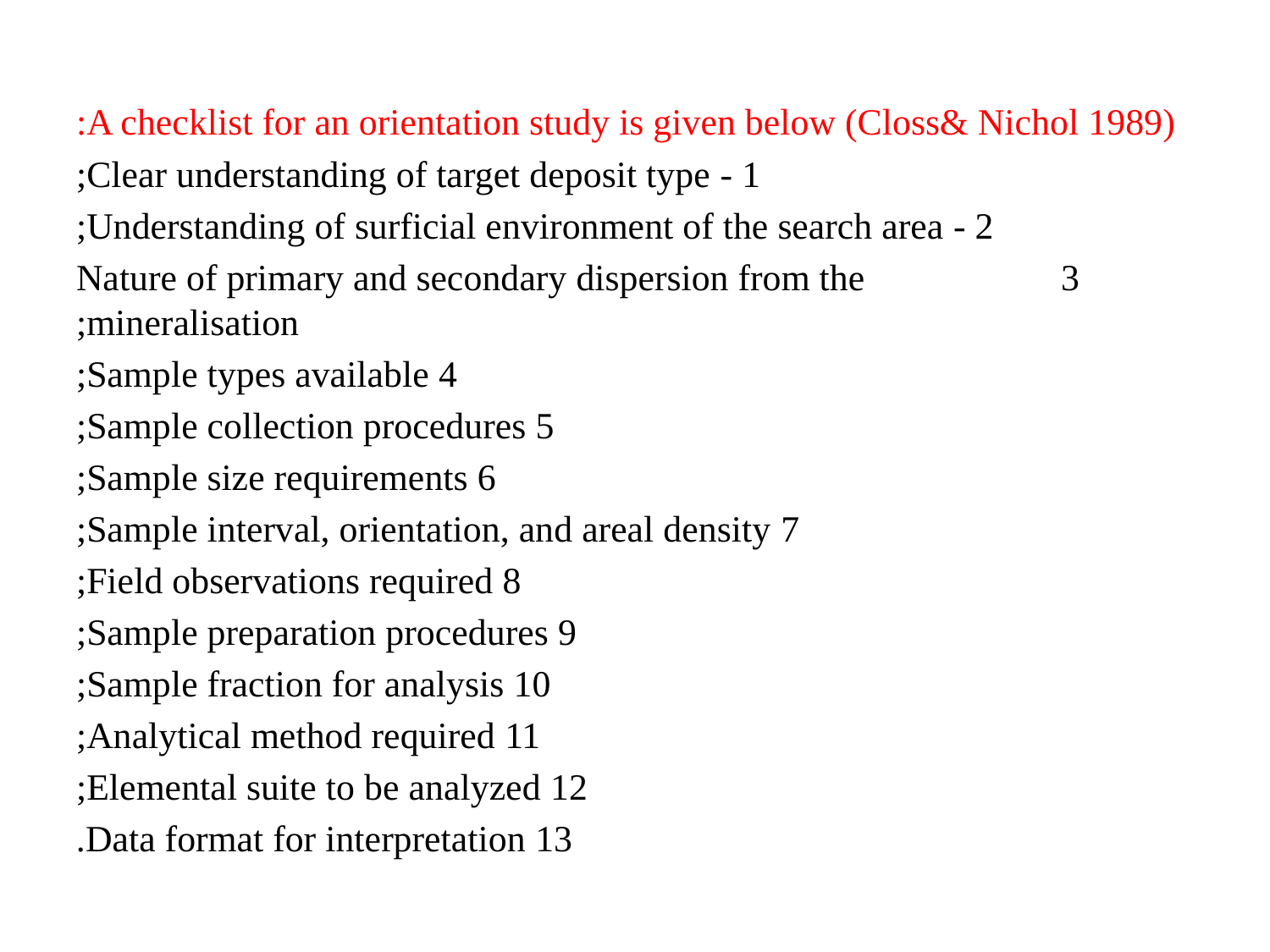

A checklist for an orientation study is given below (Closs& Nichol 1989):
1 - Clear understanding of target deposit type;
2 - Understanding of surficial environment of the search area;
3 Nature of primary and secondary dispersion from the                     mineralisation;
4 Sample types available;
5 Sample collection procedures;
6 Sample size requirements;
7 Sample interval, orientation, and areal density;
8 Field observations required;
9 Sample preparation procedures;
10 Sample fraction for analysis;
11 Analytical method required;
12 Elemental suite to be analyzed;
13 Data format for interpretation.